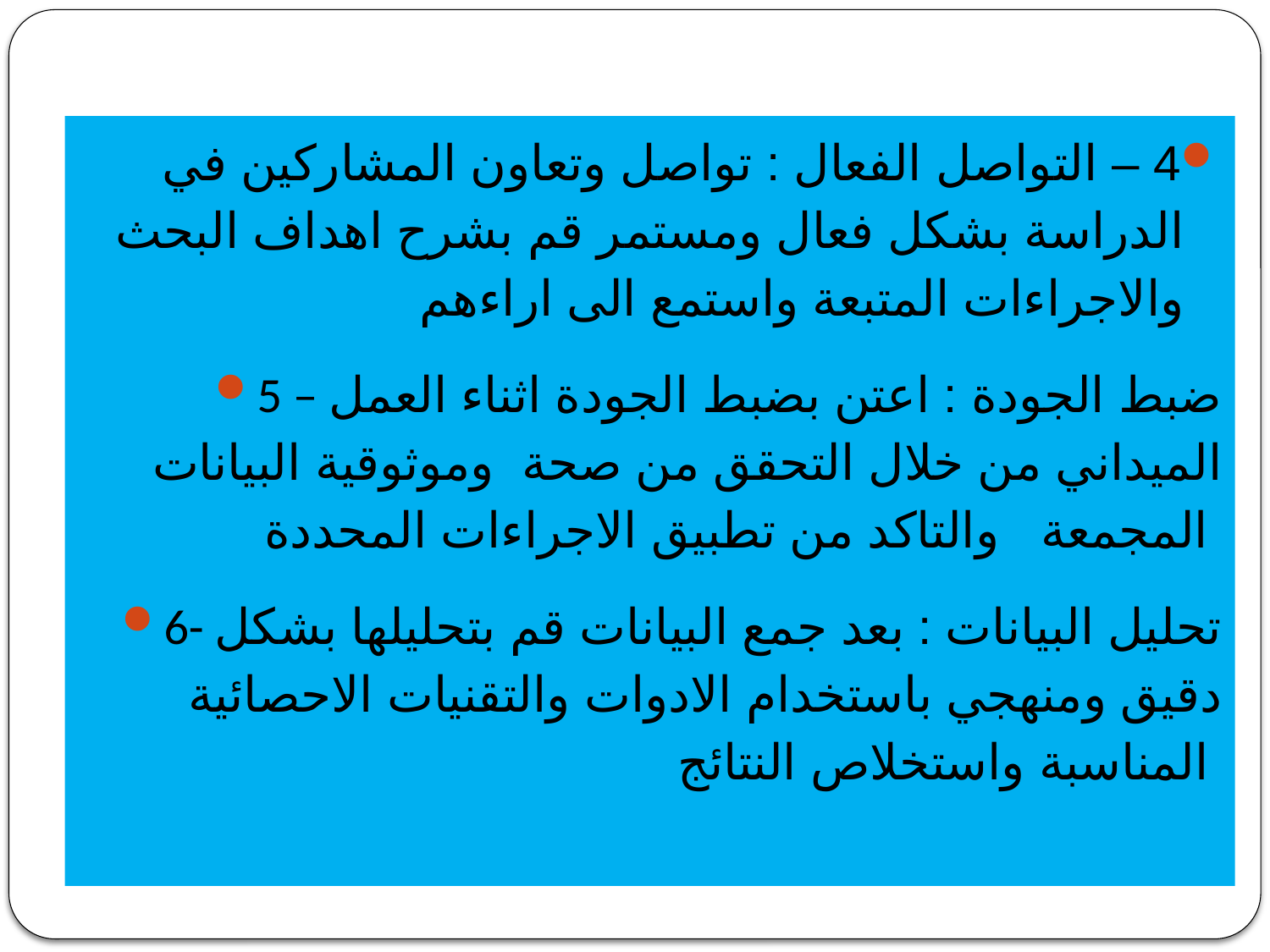

4 – التواصل الفعال : تواصل وتعاون المشاركين في الدراسة بشكل فعال ومستمر قم بشرح اهداف البحث والاجراءات المتبعة واستمع الى اراءهم
5 – ضبط الجودة : اعتن بضبط الجودة اثناء العمل الميداني من خلال التحقق من صحة  وموثوقية البيانات المجمعة   والتاكد من تطبيق الاجراءات المحددة
6- تحليل البيانات : بعد جمع البيانات قم بتحليلها بشكل دقيق ومنهجي باستخدام الادوات والتقنيات الاحصائية المناسبة واستخلاص النتائج